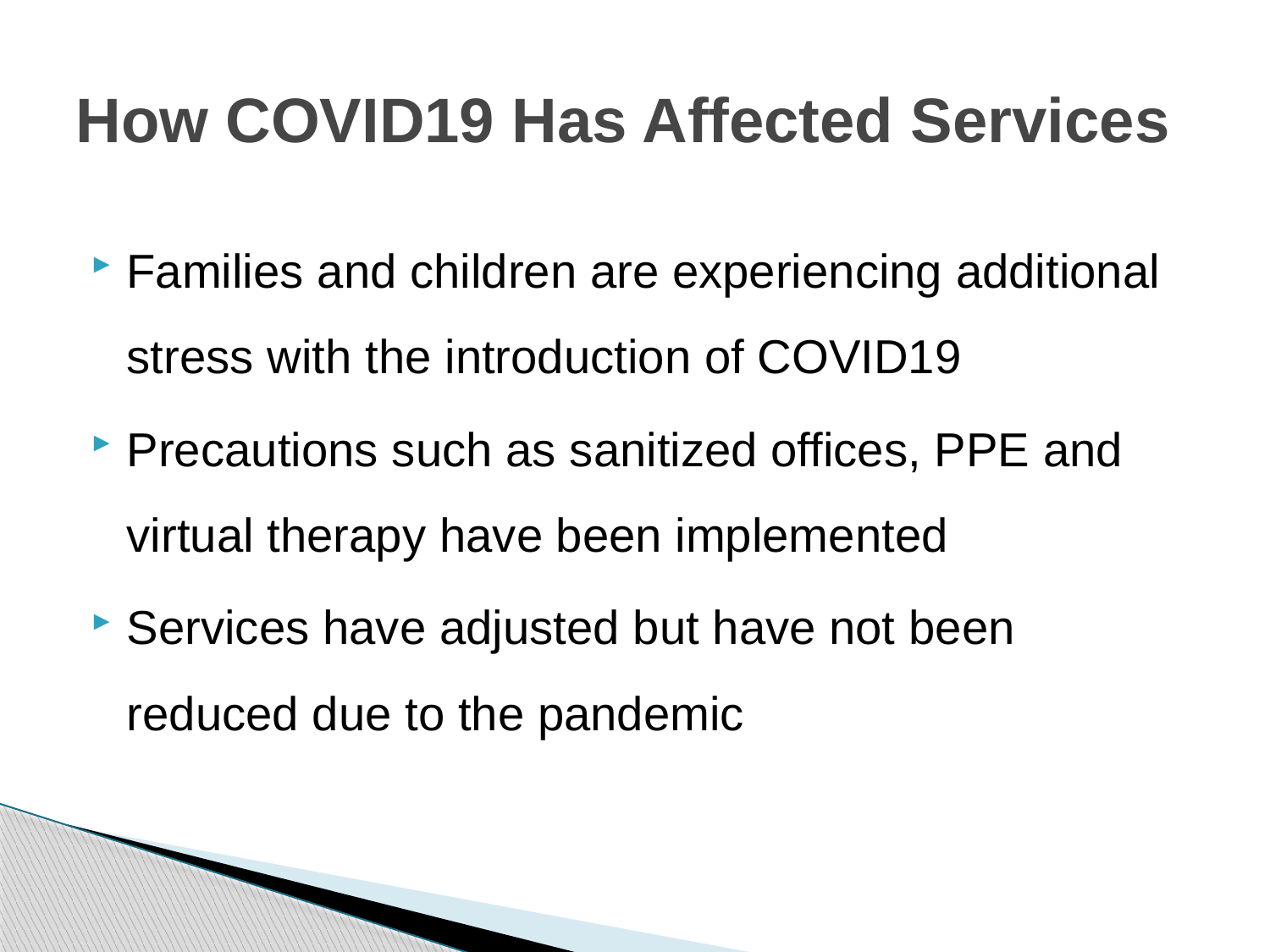

# How COVID19 Has Affected Services
Families and children are experiencing additional stress with the introduction of COVID19
Precautions such as sanitized offices, PPE and virtual therapy have been implemented
Services have adjusted but have not been reduced due to the pandemic